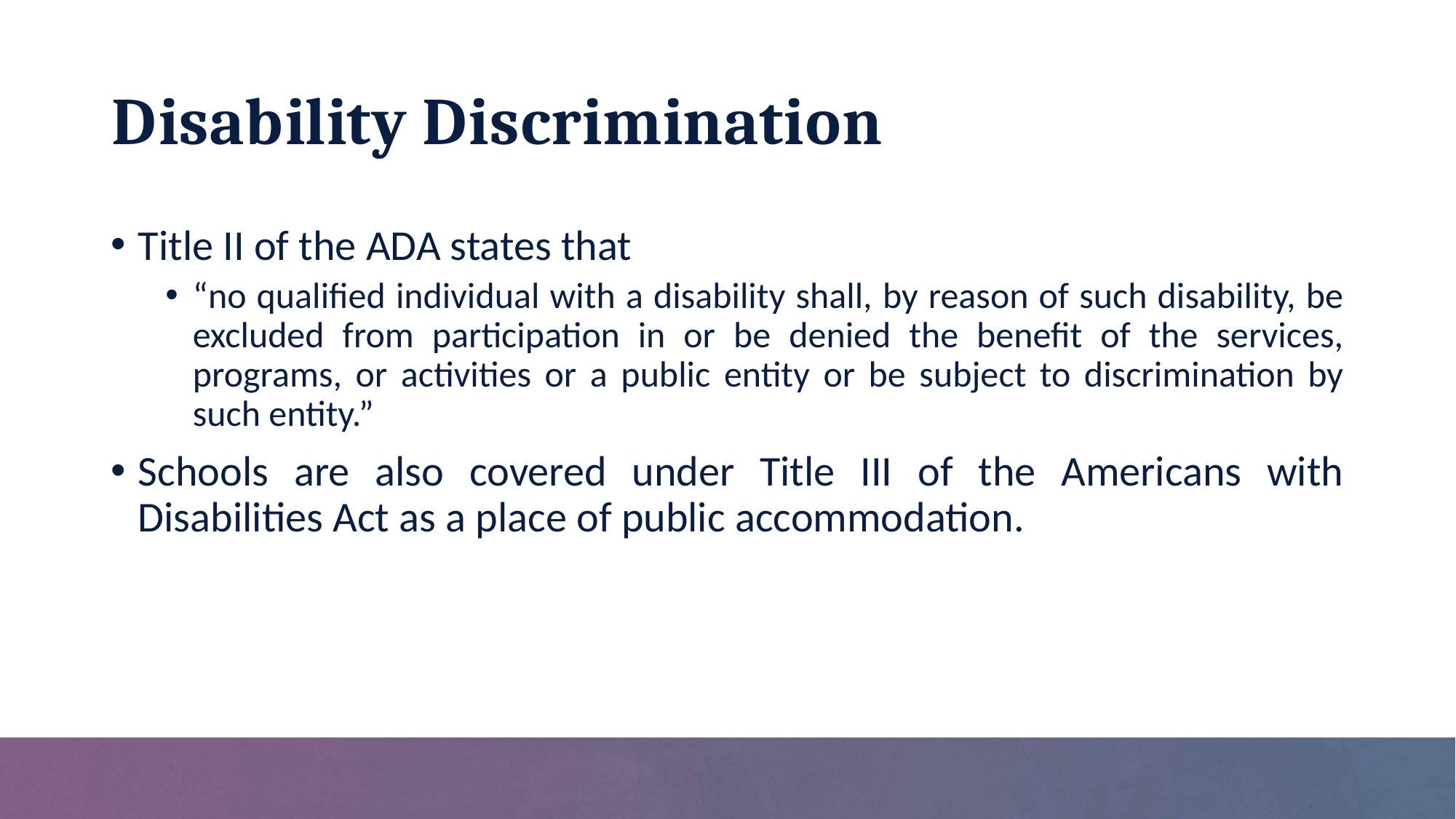

# Disability Discrimination
Title II of the ADA states that
“no qualified individual with a disability shall, by reason of such disability, be excluded from participation in or be denied the benefit of the services, programs, or activities or a public entity or be subject to discrimination by such entity.”
Schools are also covered under Title III of the Americans with Disabilities Act as a place of public accommodation.